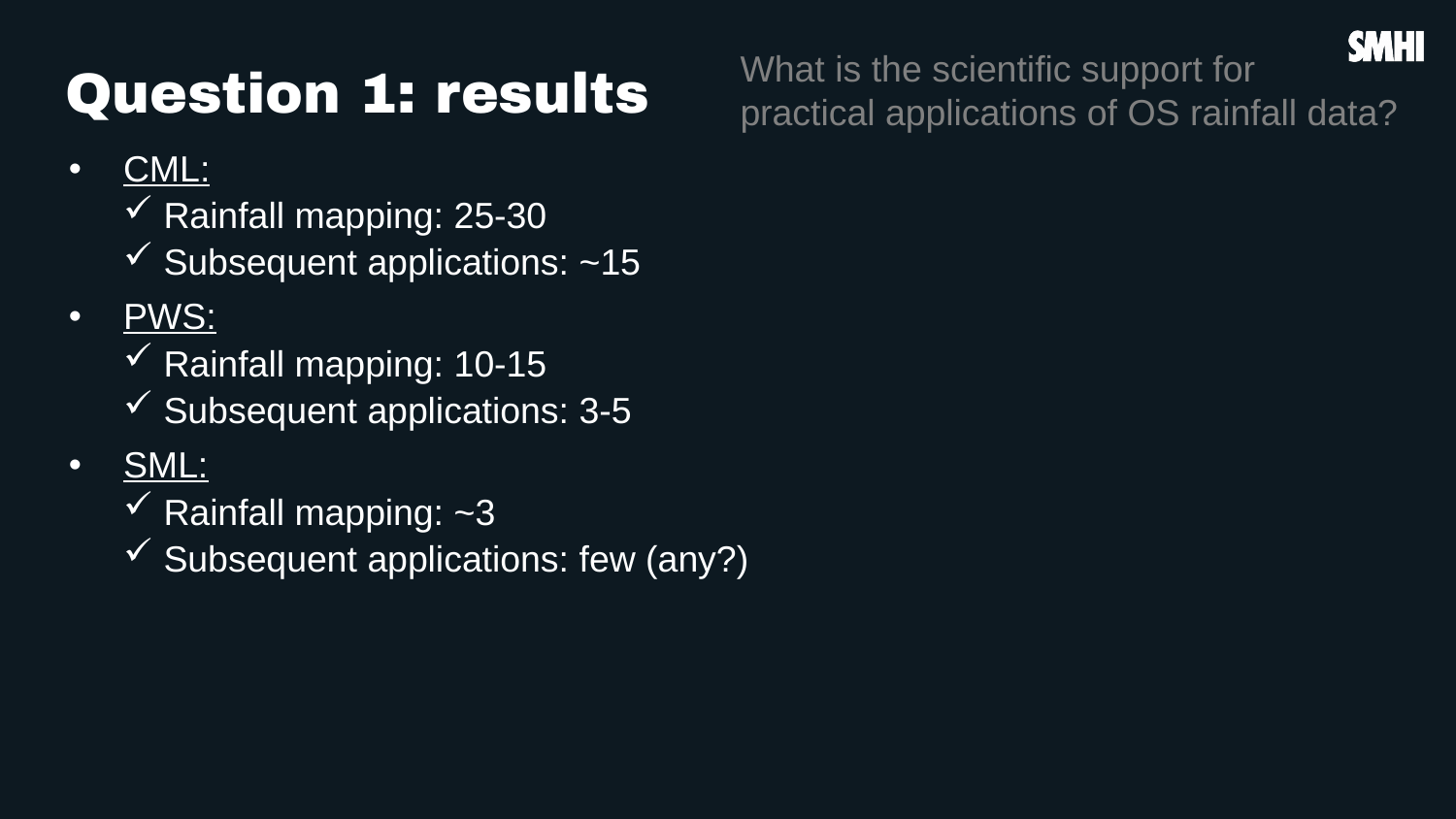

What is the scientific support for
practical applications of OS rainfall data?
# Question 1: results
CML:
 Rainfall mapping: 25-30
 Subsequent applications: ~15
PWS:
 Rainfall mapping: 10-15
 Subsequent applications: 3-5
SML:
 Rainfall mapping: ~3
 Subsequent applications: few (any?)